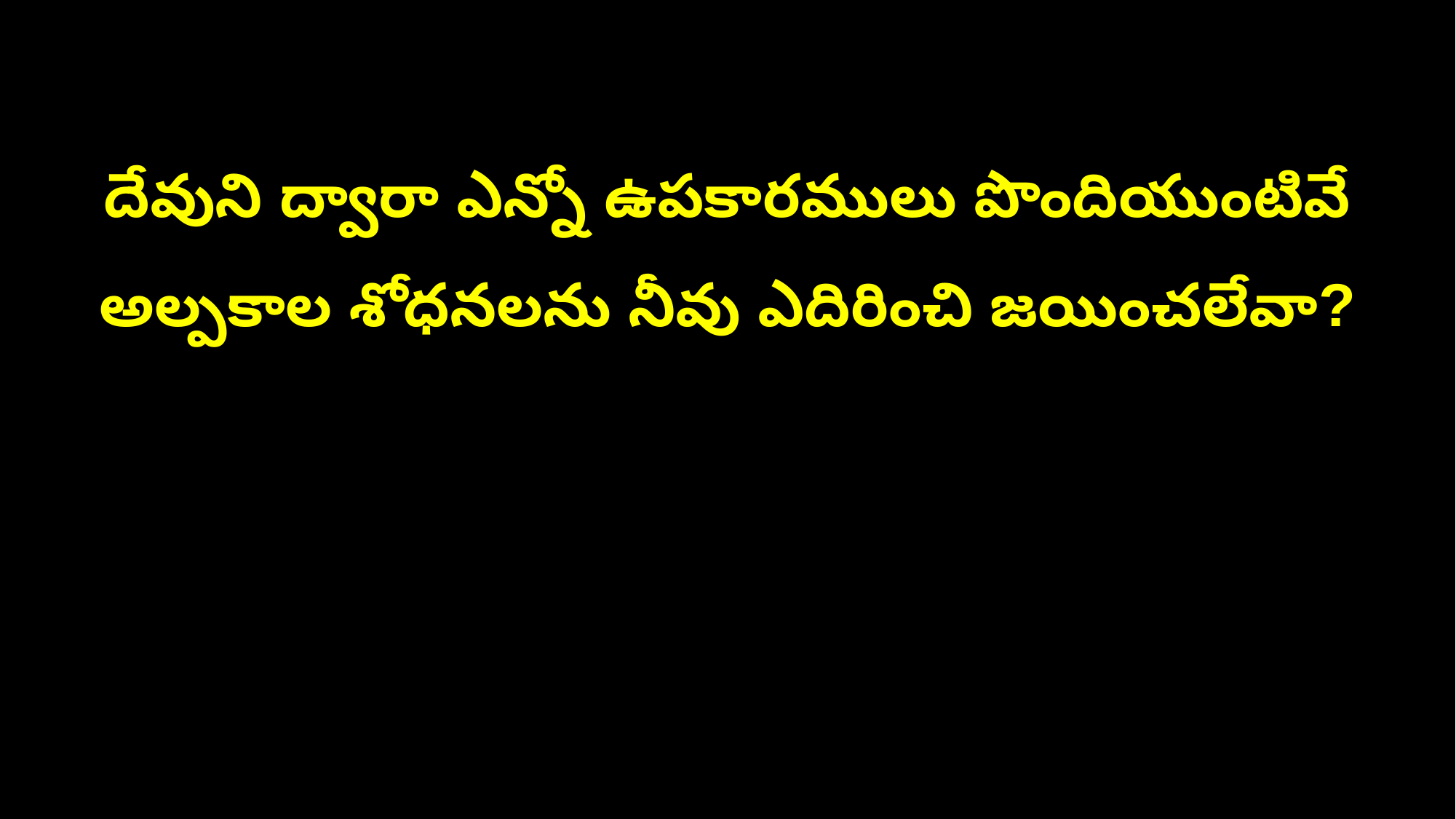

దేవుని ద్వారా ఎన్నో ఉపకారములు పొందియుంటివే
అల్పకాల శోధనలను నీవు ఎదిరించి జయించలేవా?